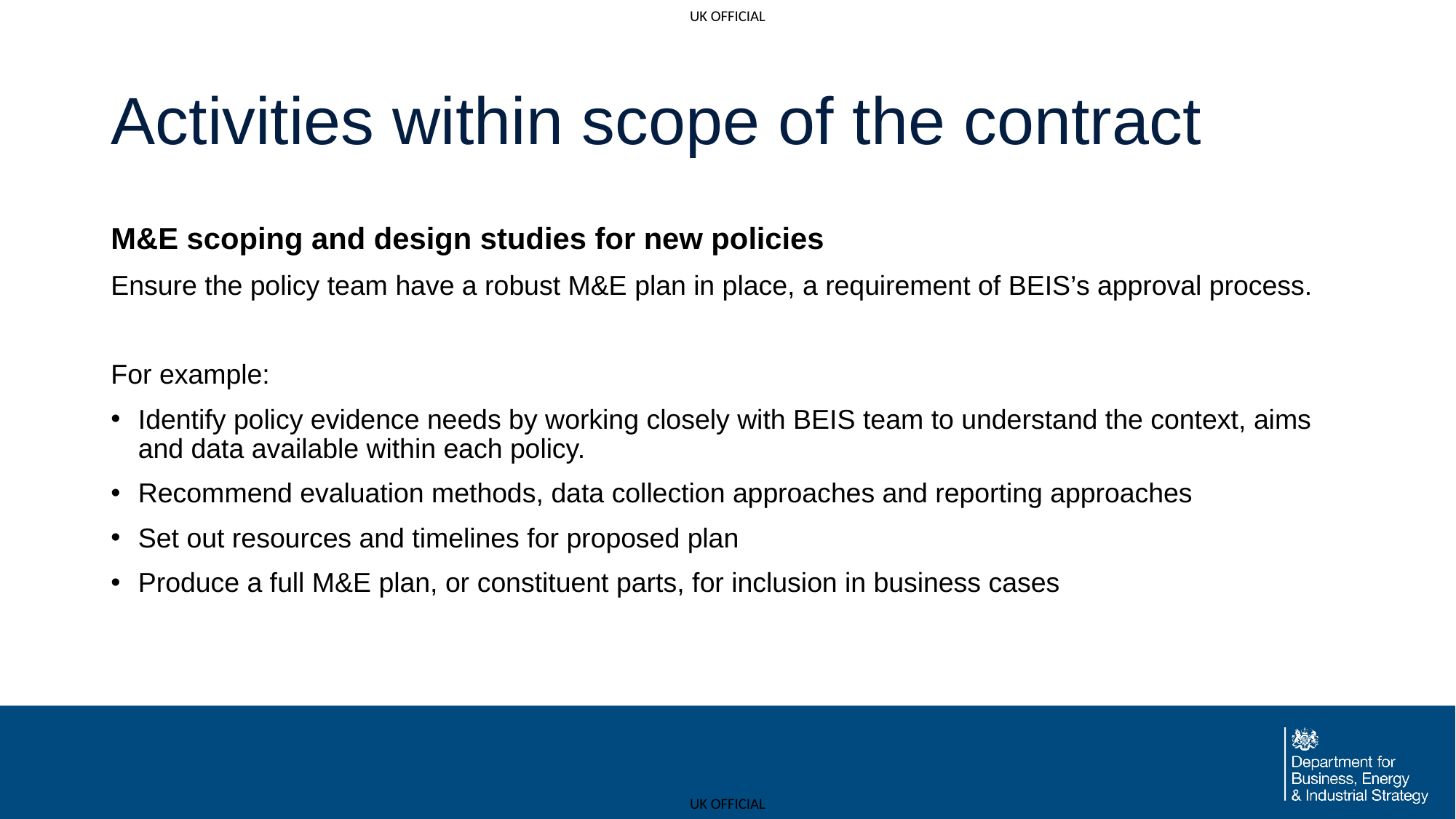

# Activities within scope of the contract
M&E scoping and design studies for new policies
Ensure the policy team have a robust M&E plan in place, a requirement of BEIS’s approval process.

For example:
Identify policy evidence needs by working closely with BEIS team to understand the context, aims and data available within each policy.
Recommend evaluation methods, data collection approaches and reporting approaches
Set out resources and timelines for proposed plan
Produce a full M&E plan, or constituent parts, for inclusion in business cases